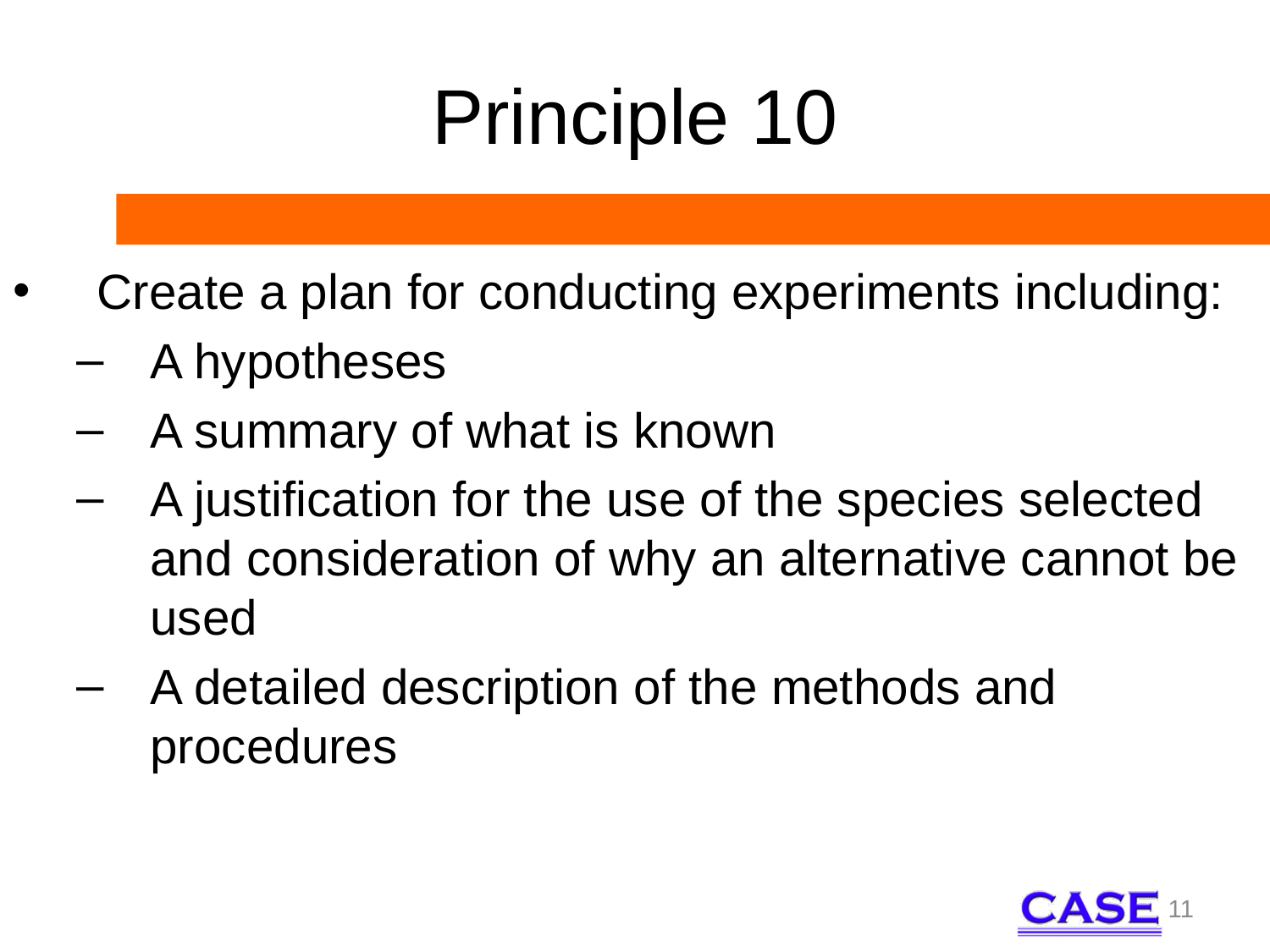

# Principle 10
Create a plan for conducting experiments including:
A hypotheses
A summary of what is known
A justification for the use of the species selected and consideration of why an alternative cannot be used
A detailed description of the methods and procedures
11